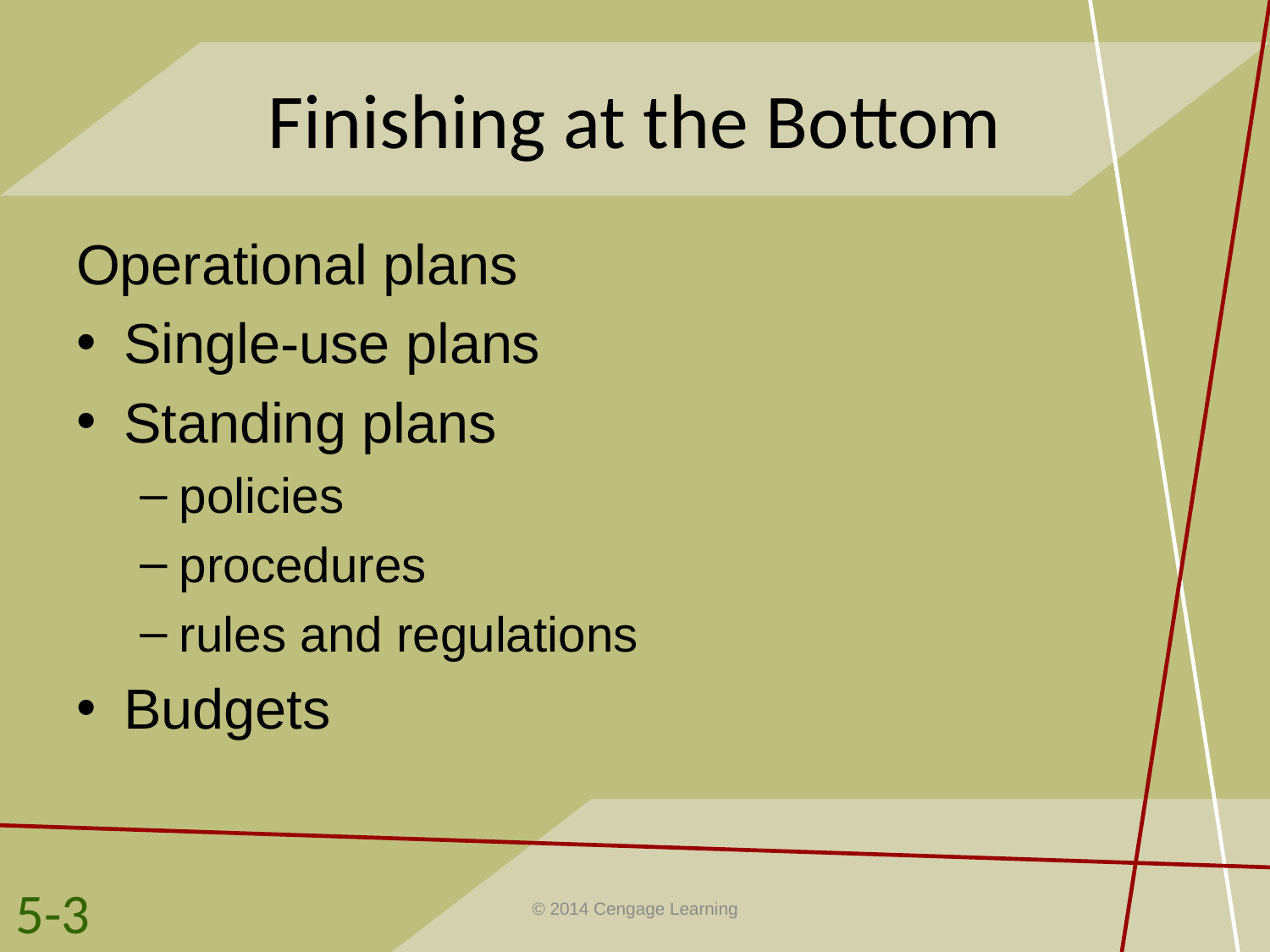

# Finishing at the Bottom
Operational plans
Single-use plans
Standing plans
policies
procedures
rules and regulations
Budgets

5-3
© 2014 Cengage Learning